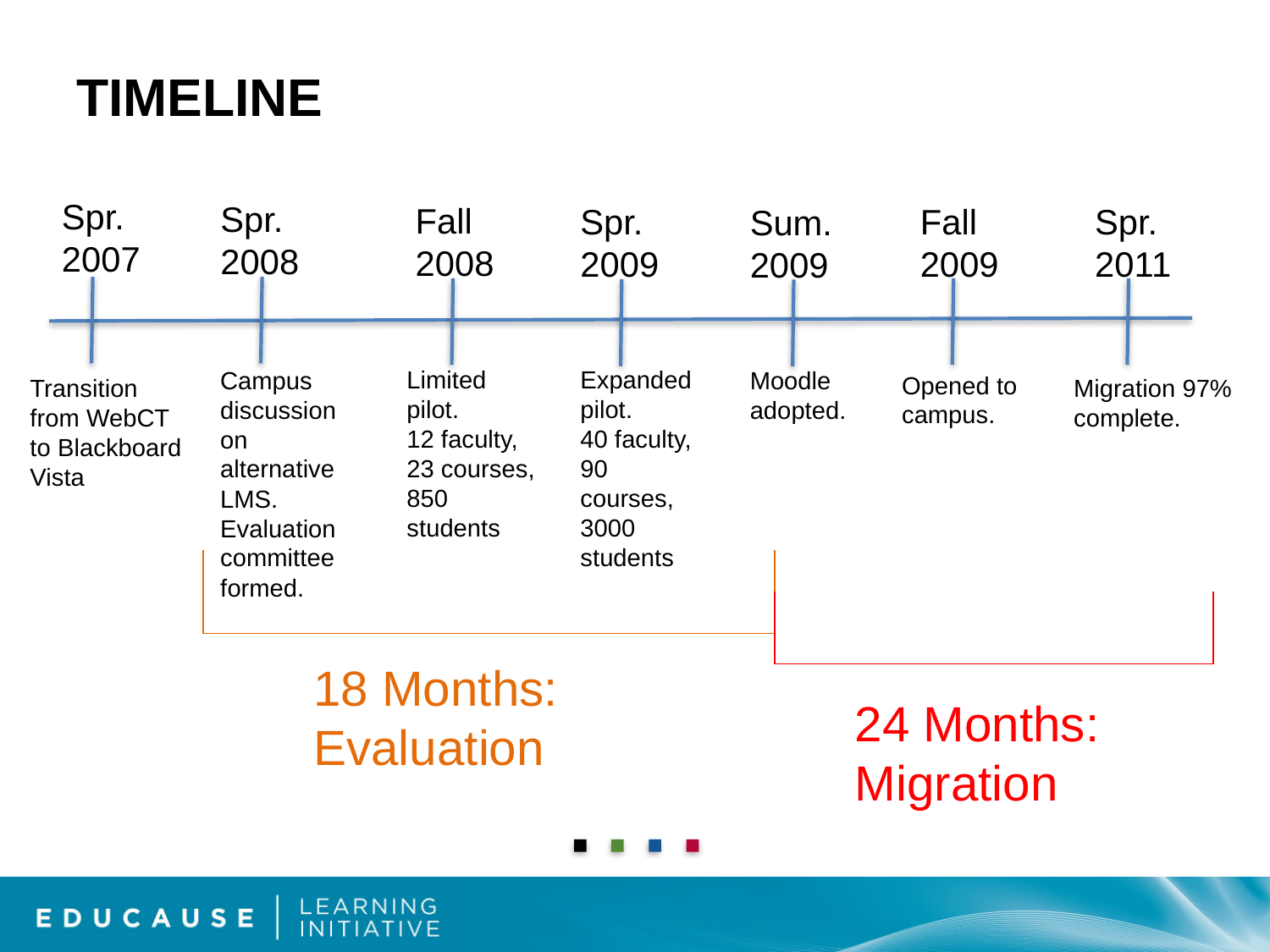

# Timeline
Spr.
2007
Spr.
2008
Fall
2008
Spr.
2009
Fall
2009
Spr.
2011
Sum.
2009

Limited pilot.
12 faculty, 23 courses,
850 students
Expanded pilot.
40 faculty,
90 courses,
3000 students
Campus discussion on alternative LMS. Evaluation committee formed.

Moodle adopted.
Opened to campus.
Transition from WebCT to Blackboard Vista
Migration 97% complete.
18 Months: Evaluation
24 Months:
Migration